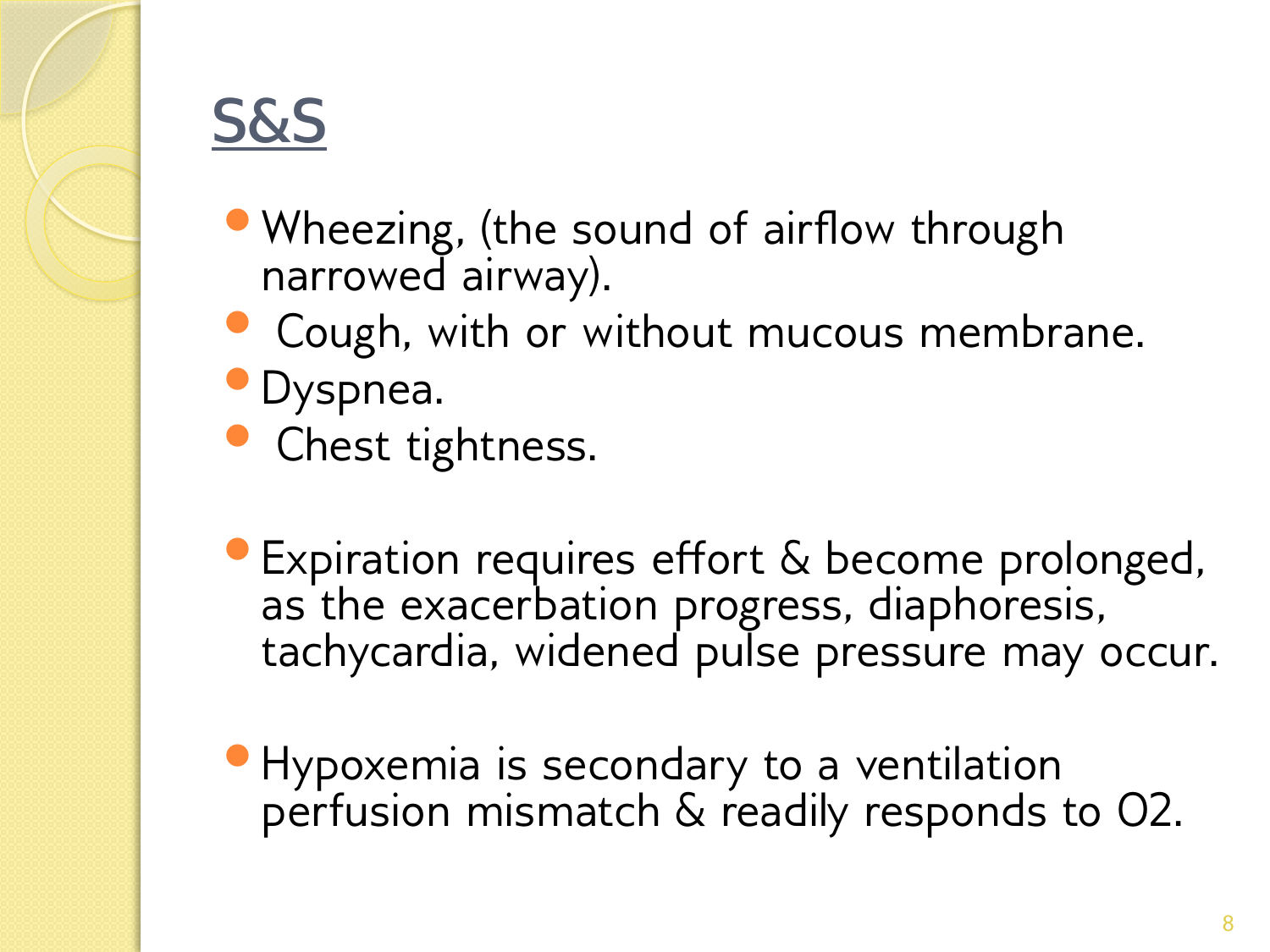

# S&S
Wheezing, (the sound of airflow through narrowed airway).
 Cough, with or without mucous membrane.
Dyspnea.
 Chest tightness.

Expiration requires effort & become prolonged, as the exacerbation progress, diaphoresis, tachycardia, widened pulse pressure may occur.

Hypoxemia is secondary to a ventilation perfusion mismatch & readily responds to O2.
8